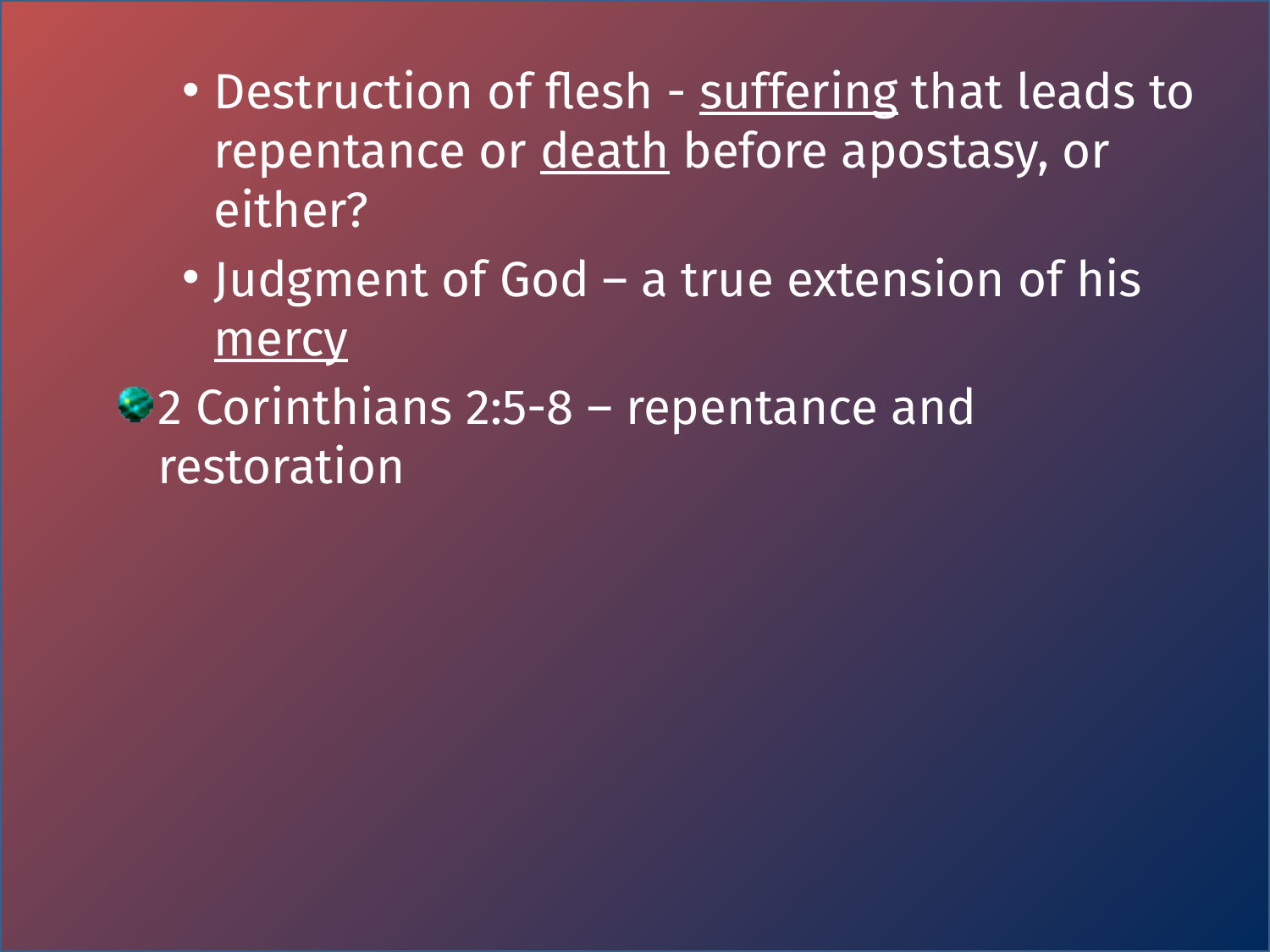

Destruction of flesh - suffering that leads to repentance or death before apostasy, or either?
Judgment of God – a true extension of his mercy
2 Corinthians 2:5-8 – repentance and restoration